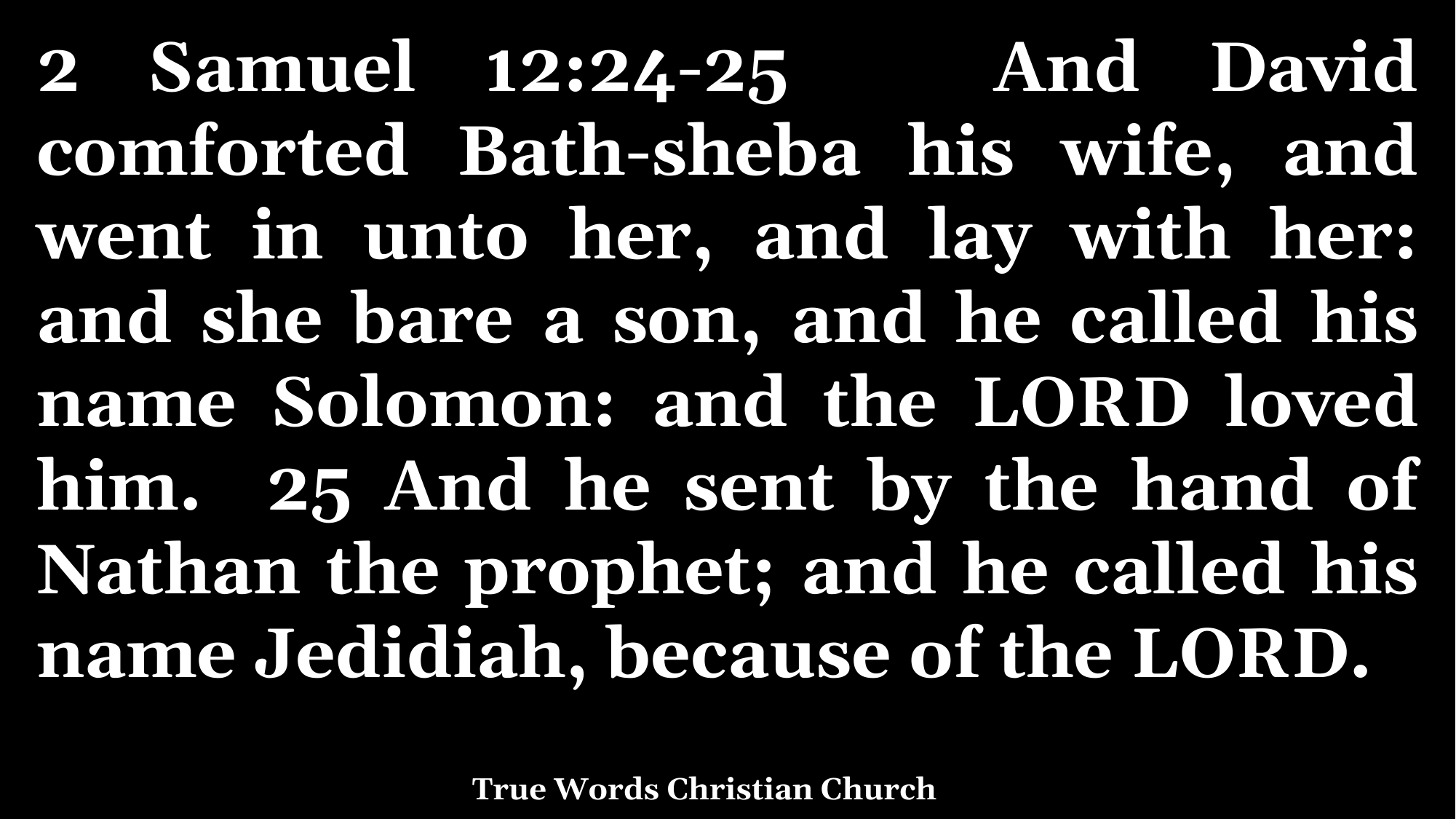

2 Samuel 12:24-25   And David comforted Bath-sheba his wife, and went in unto her, and lay with her: and she bare a son, and he called his name Solomon: and the LORD loved him.  25 And he sent by the hand of Nathan the prophet; and he called his name Jedidiah, because of the LORD.
True Words Christian Church